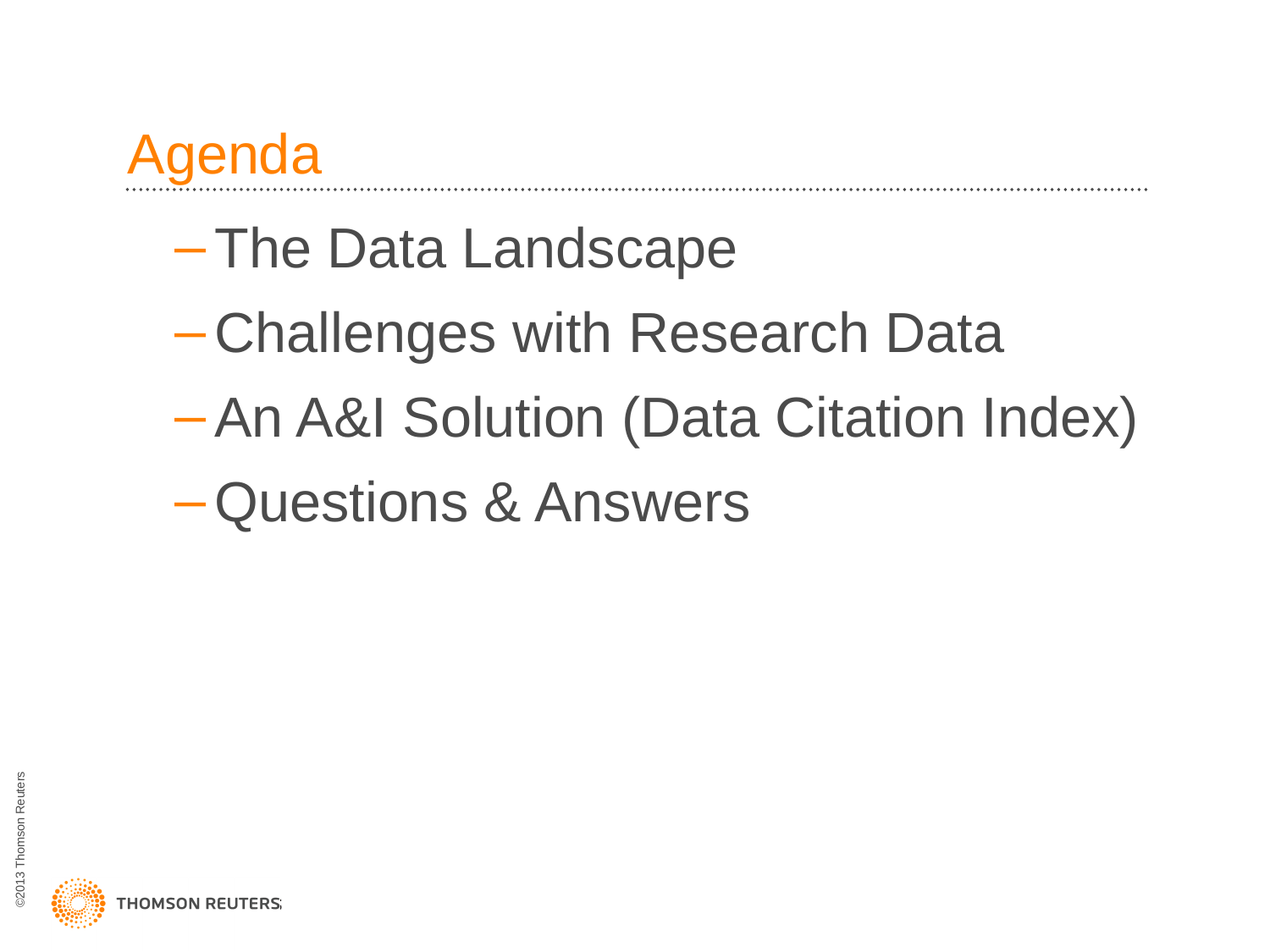

# Agenda
The Data Landscape
Challenges with Research Data
An A&I Solution (Data Citation Index)
Questions & Answers